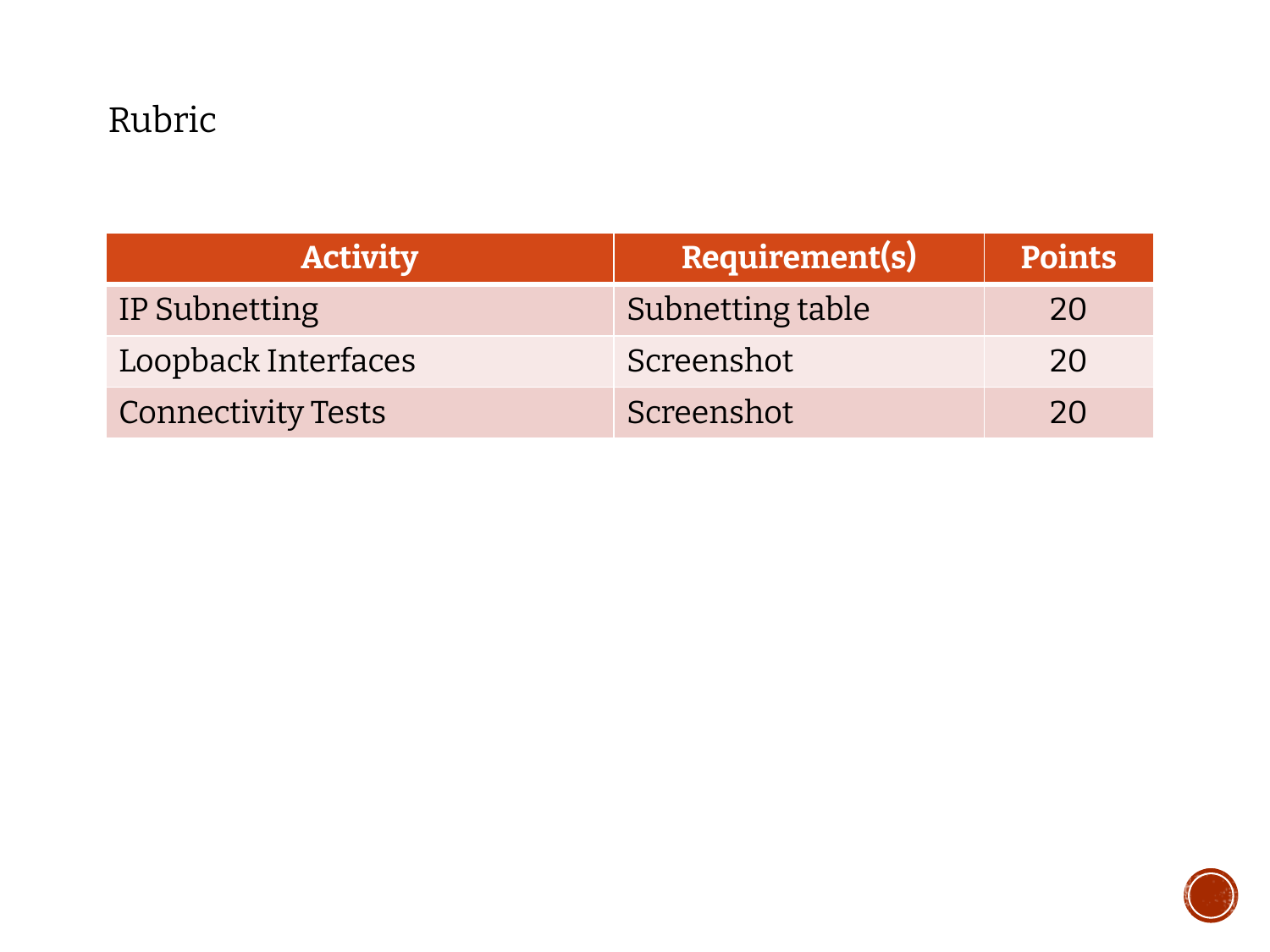

Rubric

| Activity | Requirement(s) | Points |
| --- | --- | --- |
| IP Subnetting | Subnetting table | 20 |
| Loopback Interfaces | Screenshot | 20 |
| Connectivity Tests | Screenshot | 20 |